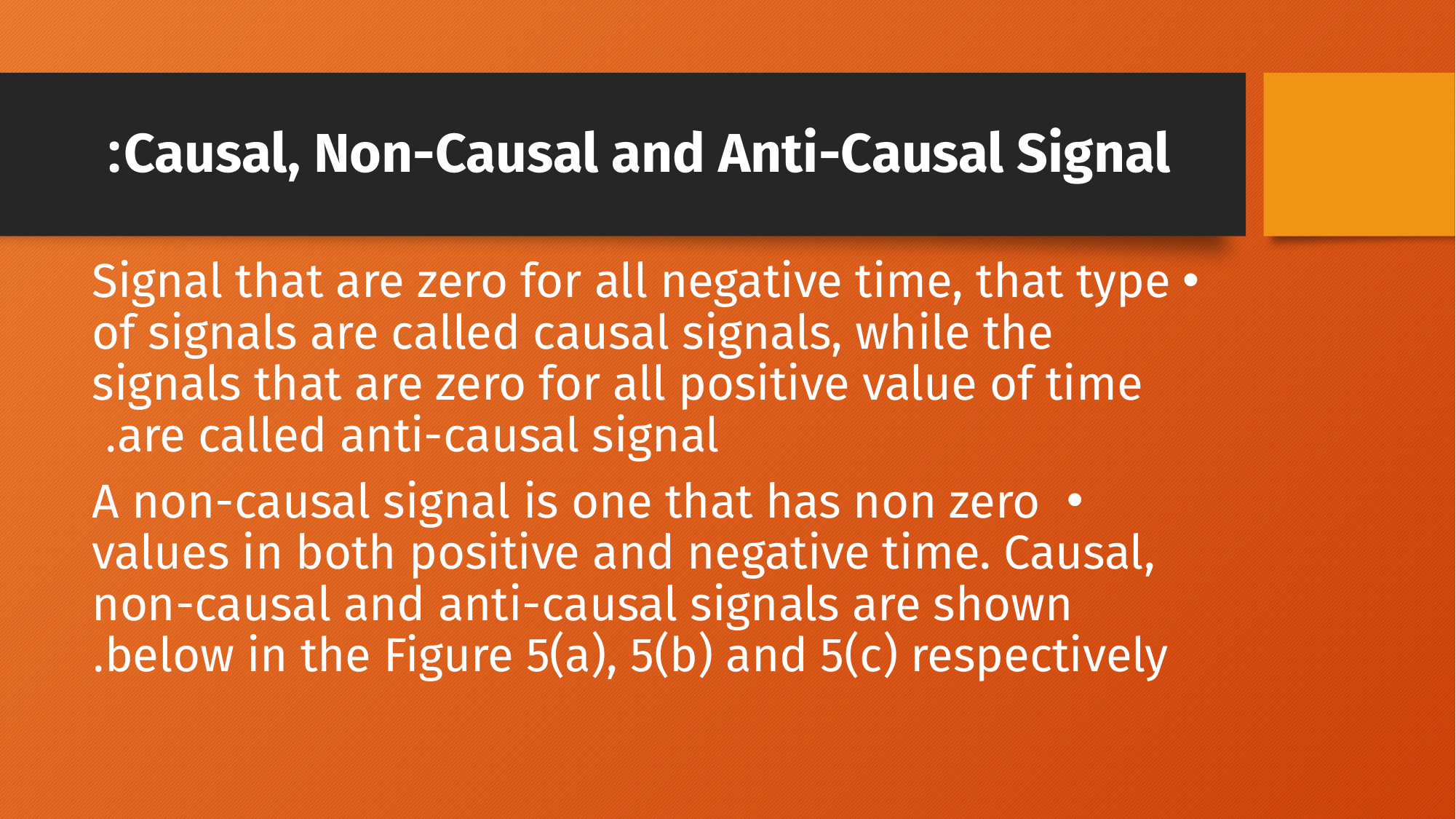

# Causal, Non-Causal and Anti-Causal Signal:
Signal that are zero for all negative time, that type of signals are called causal signals, while the signals that are zero for all positive value of time are called anti-causal signal.
 A non-causal signal is one that has non zero values in both positive and negative time. Causal, non-causal and anti-causal signals are shown below in the Figure 5(a), 5(b) and 5(c) respectively.